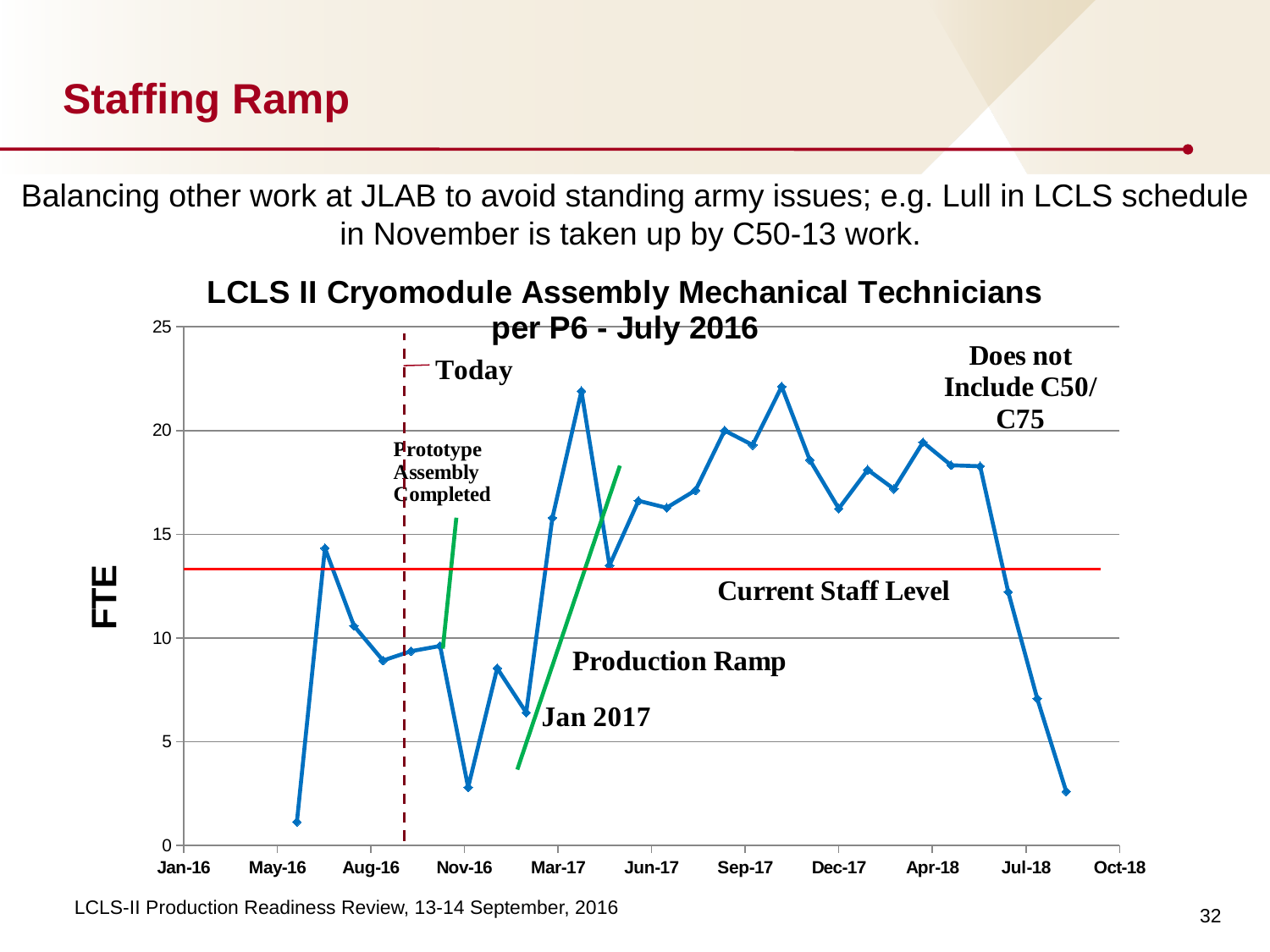

# Staffing Ramp
Balancing other work at JLAB to avoid standing army issues; e.g. Lull in LCLS schedule in November is taken up by C50-13 work.

### Chart: LCLS II Cryomodule Assembly Mechanical Technicians
per P6 - July 2016

| Category | LCLS II Cryomodule Assembly Mechanical Technicians |
|---|---|
32
LCLS-II Production Readiness Review, 13-14 September, 2016